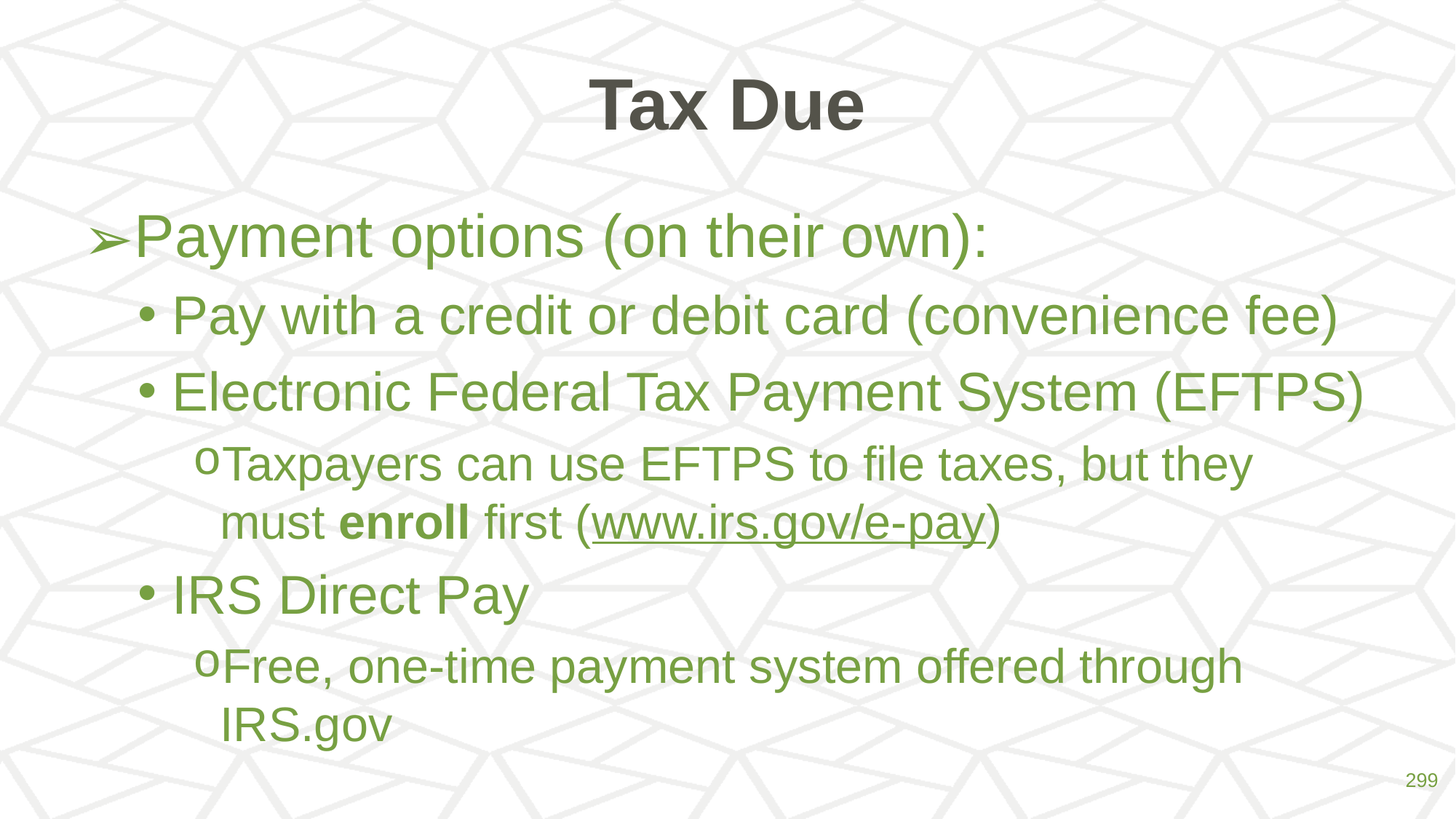

# Tax Due
Payment options (on their own):
Pay with a credit or debit card (convenience fee)
Electronic Federal Tax Payment System (EFTPS)
Taxpayers can use EFTPS to file taxes, but they must enroll first (www.irs.gov/e-pay)
IRS Direct Pay
Free, one-time payment system offered through IRS.gov

299